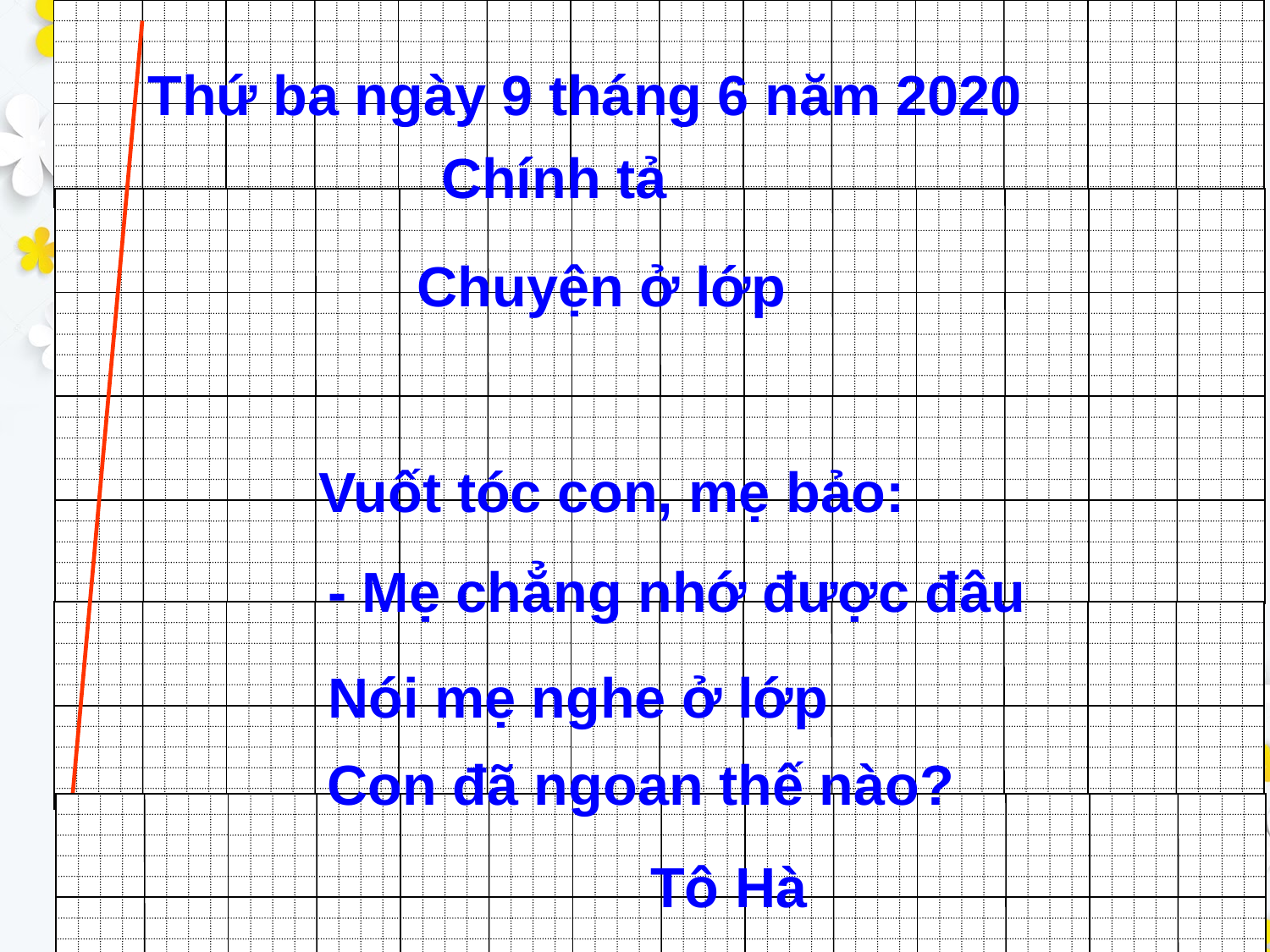

# S
Thứ ba ngày 9 tháng 6 năm 2020
       Chính tả

Chuyện ở lớp

Vuốt tóc con, mẹ bảo:

- Mẹ chẳng nhớ được đâu

Nói mẹ nghe ở lớp
Con đã ngoan thế nào?

Tô Hà